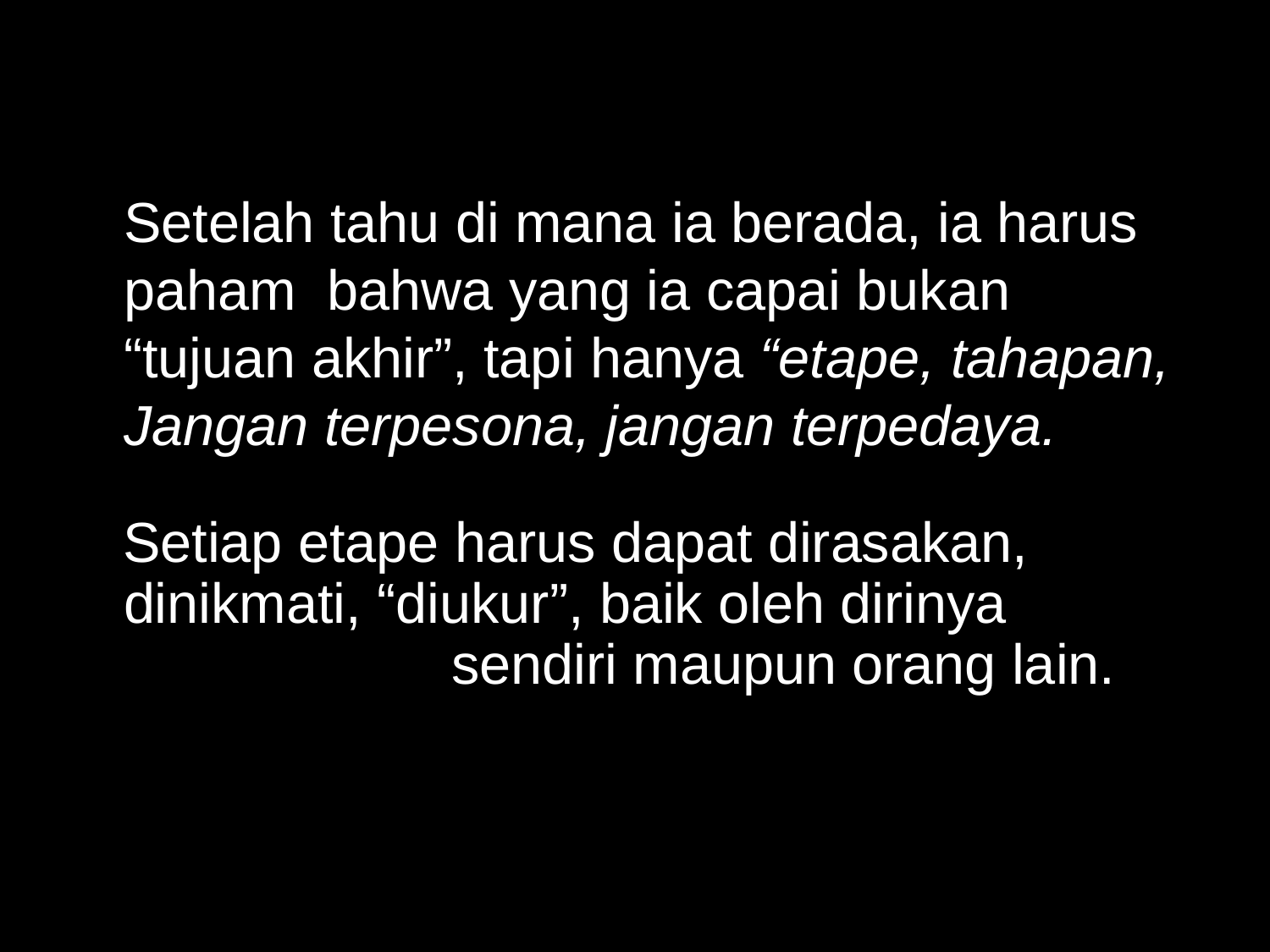

Setelah tahu di mana ia berada, ia harus paham  bahwa yang ia capai bukan “tujuan akhir”, tapi hanya “etape, tahapan, Jangan terpesona, jangan terpedaya.
   Setiap etape harus dapat dirasakan, dinikmati, “diukur”, baik oleh dirinya                               sendiri maupun orang lain.